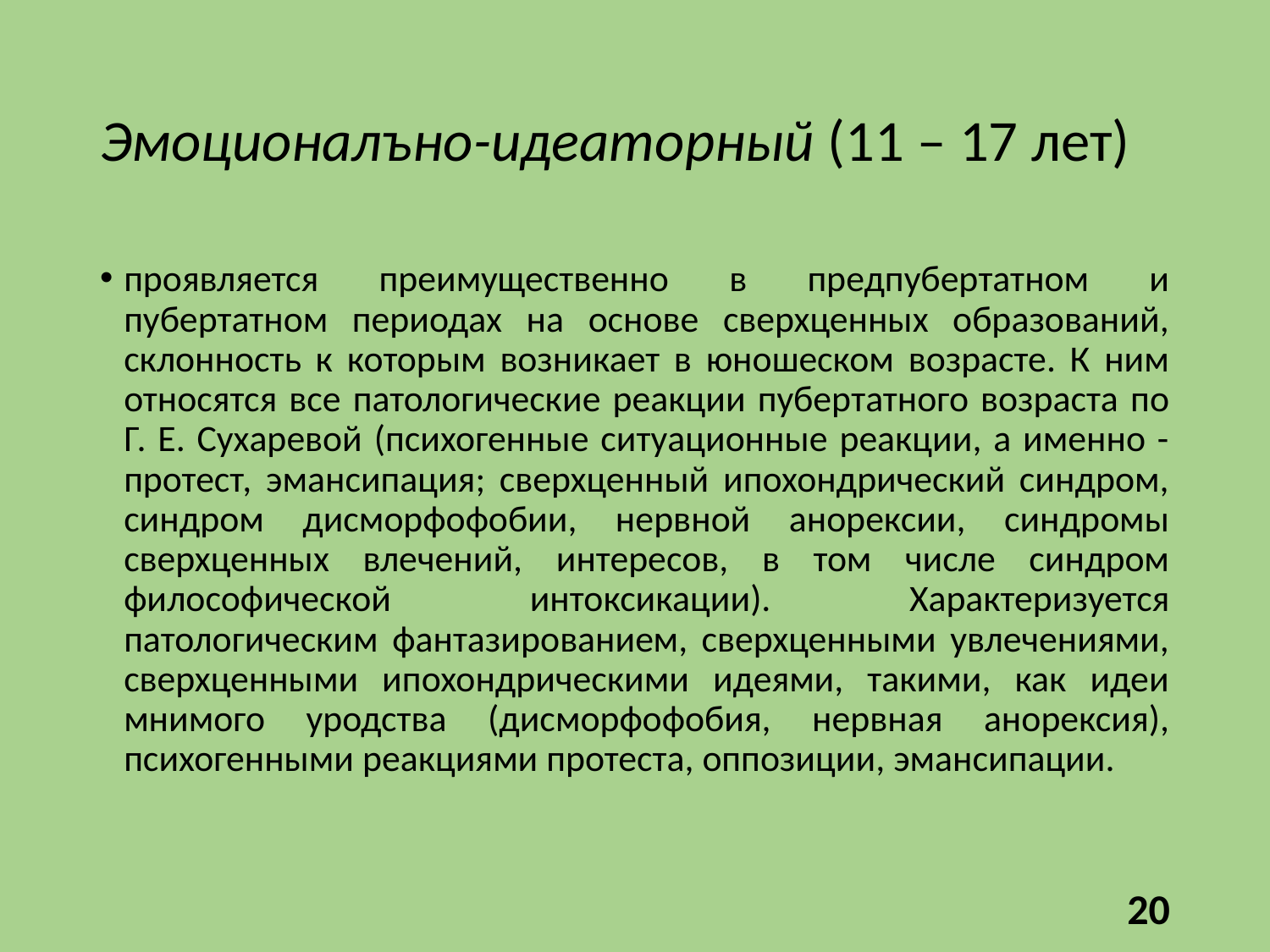

# Эмоционалъно-идеаторный (11 – 17 лет)
проявляется преимущественно в предпубертатном и пубертатном периодах на основе сверхценных образований, склонность к которым возникает в юношеском возрасте. К ним относятся все патологические реакции пубертатного возраста по Г. Е. Сухаревой (психогенные ситуационные реакции, а именно - протест, эмансипация; сверхценный ипохондрический синдром, синдром дисморфофобии, нервной анорексии, синдромы сверхценных влечений, интересов, в том числе синдром философической интоксикации). Характеризуется патологическим фантазированием, сверхценными увлечениями, сверхценными ипохондрическими идеями, такими, как идеи мнимого уродства (дисморфофобия, нервная анорексия), психогенными реакциями протеста, оппозиции, эмансипации.

20